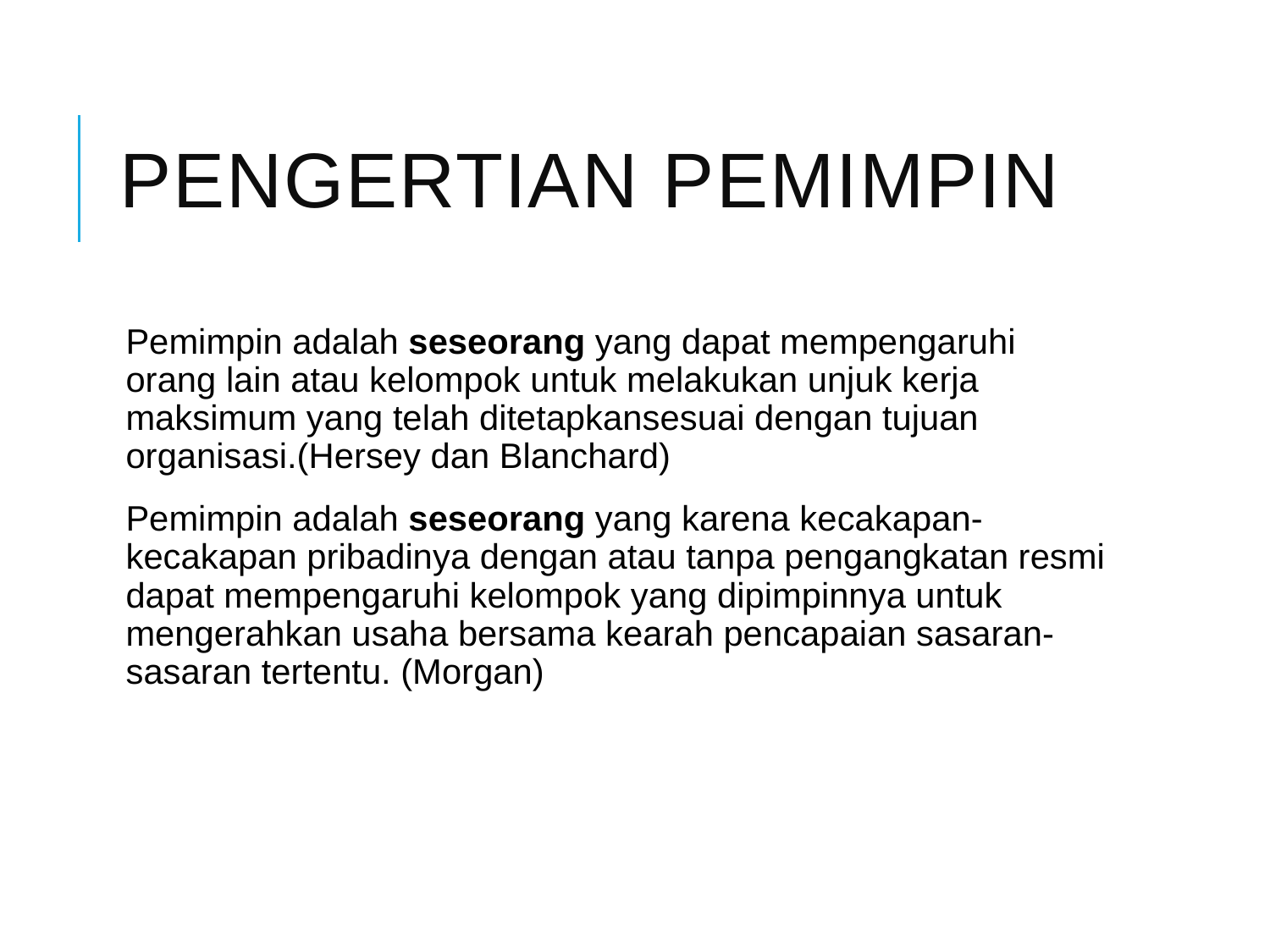

# PENGERTIAN PEMIMPIN
Pemimpin adalah seseorang yang dapat mempengaruhi orang lain atau kelompok untuk melakukan unjuk kerja maksimum yang telah ditetapkansesuai dengan tujuan organisasi.(Hersey dan Blanchard)
Pemimpin adalah seseorang yang karena kecakapan-kecakapan pribadinya dengan atau tanpa pengangkatan resmi dapat mempengaruhi kelompok yang dipimpinnya untuk mengerahkan usaha bersama kearah pencapaian sasaran-sasaran tertentu. (Morgan)